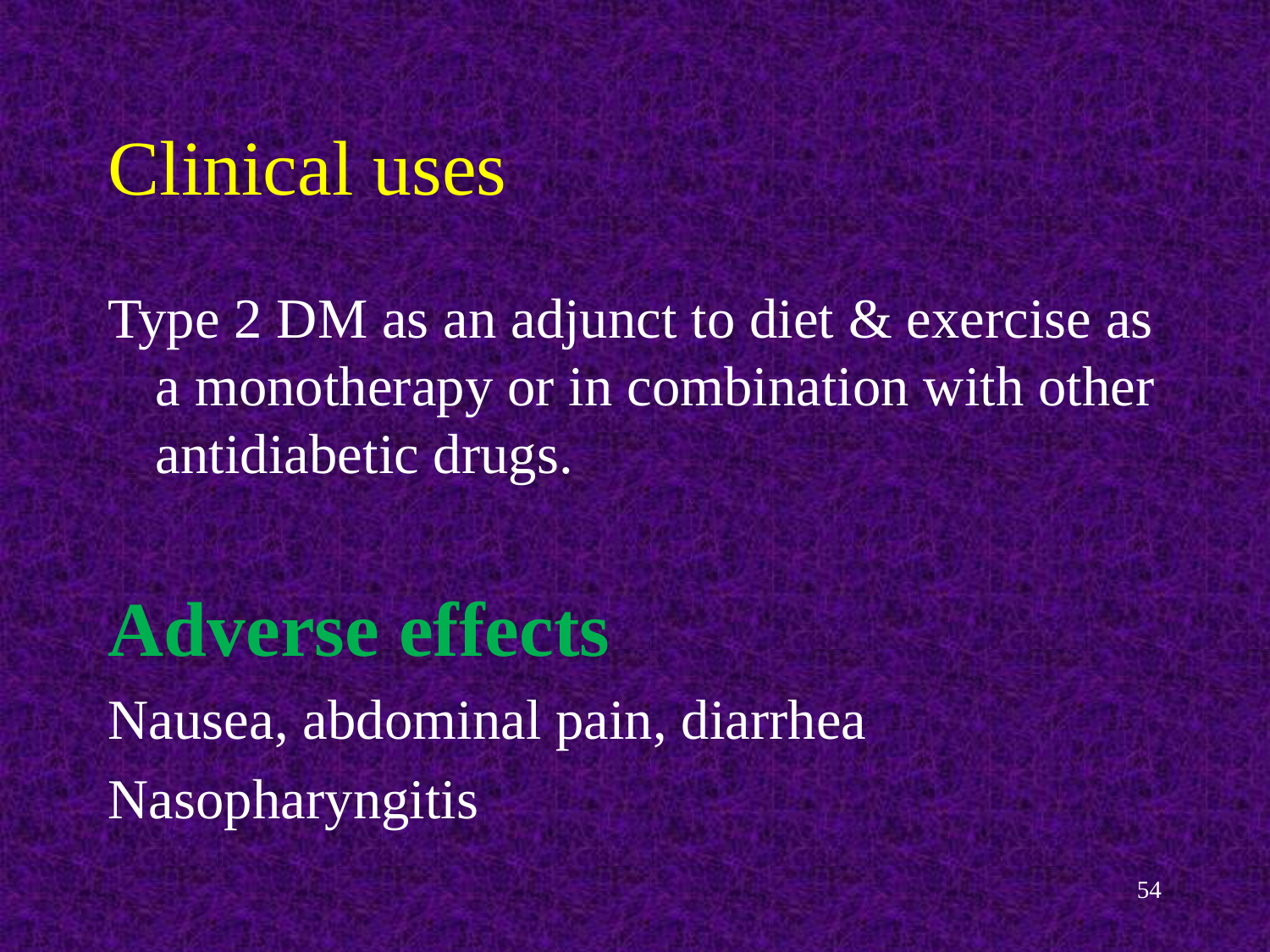

# Clinical uses
Type 2 DM as an adjunct to diet & exercise as a monotherapy or in combination with other antidiabetic drugs.

Adverse effects
Nausea, abdominal pain, diarrhea
Nasopharyngitis
54